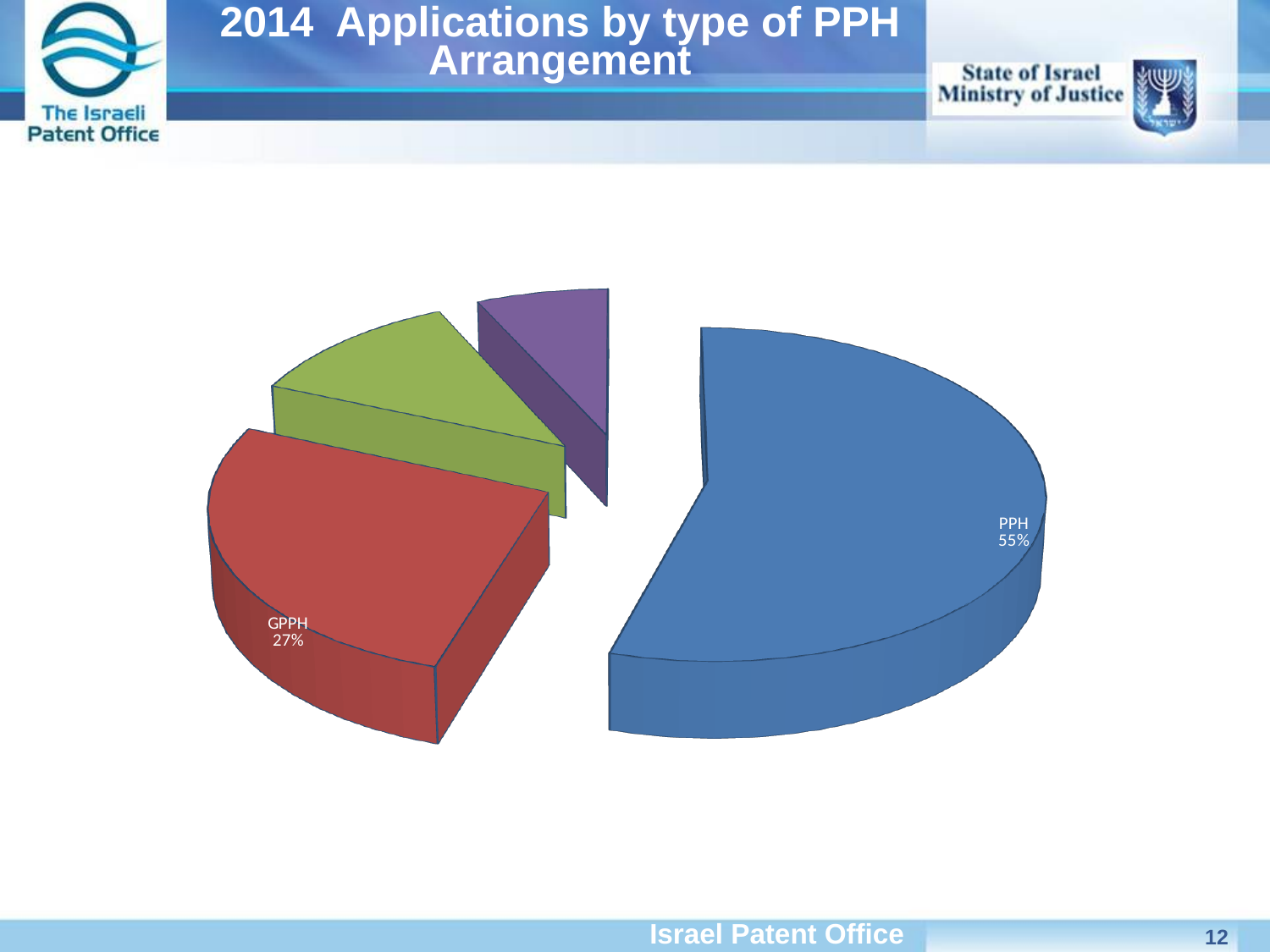

# 2014  Applications by type of PPH Arrangement

[unsupported chart]

12
Israel Patent Office